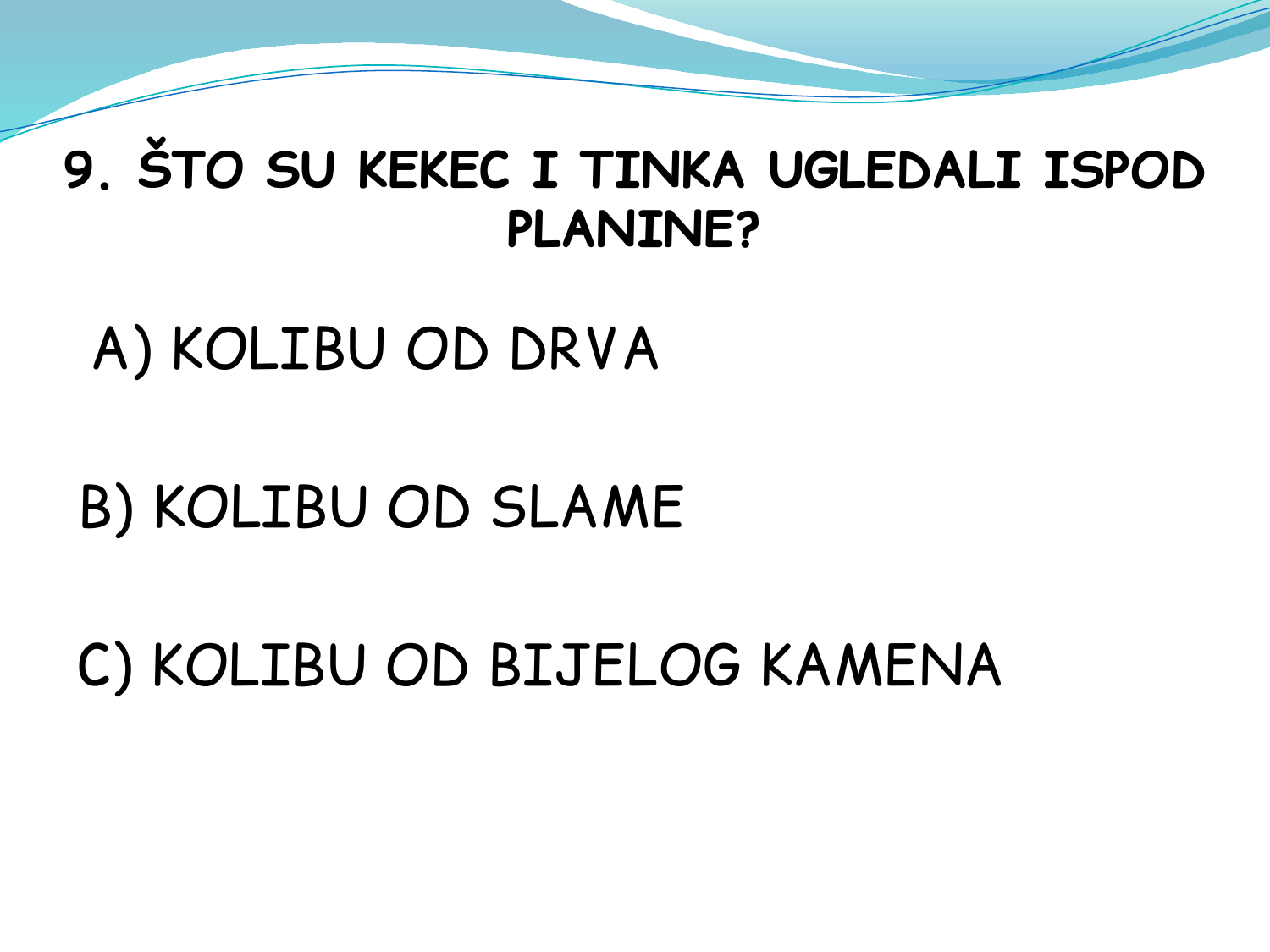

9. ŠTO SU KEKEC I TINKA UGLEDALI ISPOD PLANINE?
 A) KOLIBU OD DRVA

B) KOLIBU OD SLAME

C) KOLIBU OD BIJELOG KAMENA